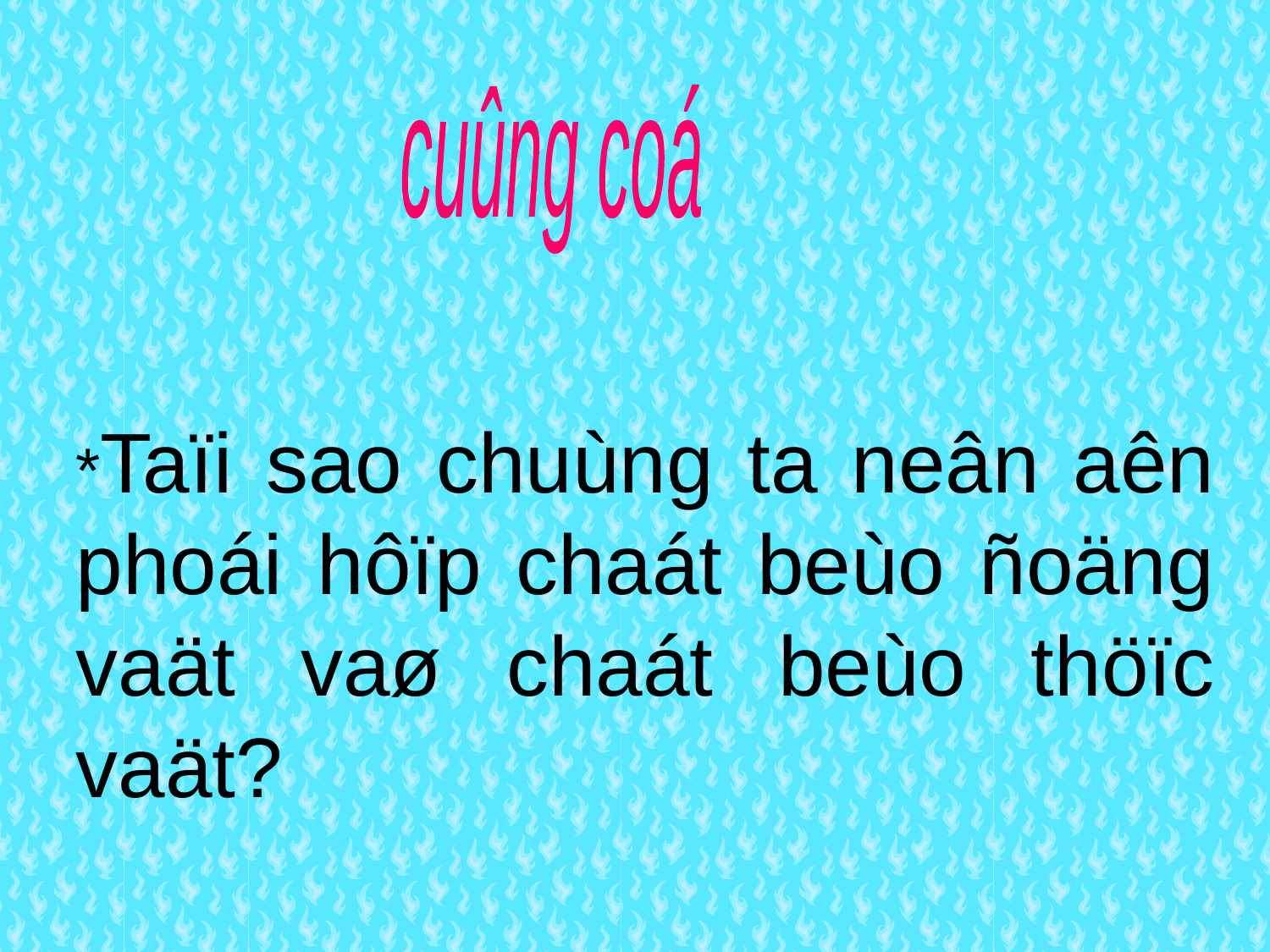

cuûng coá
*Taïi sao chuùng ta neân aên phoái hôïp chaát beùo ñoäng vaät vaø chaát beùo thöïc vaät?